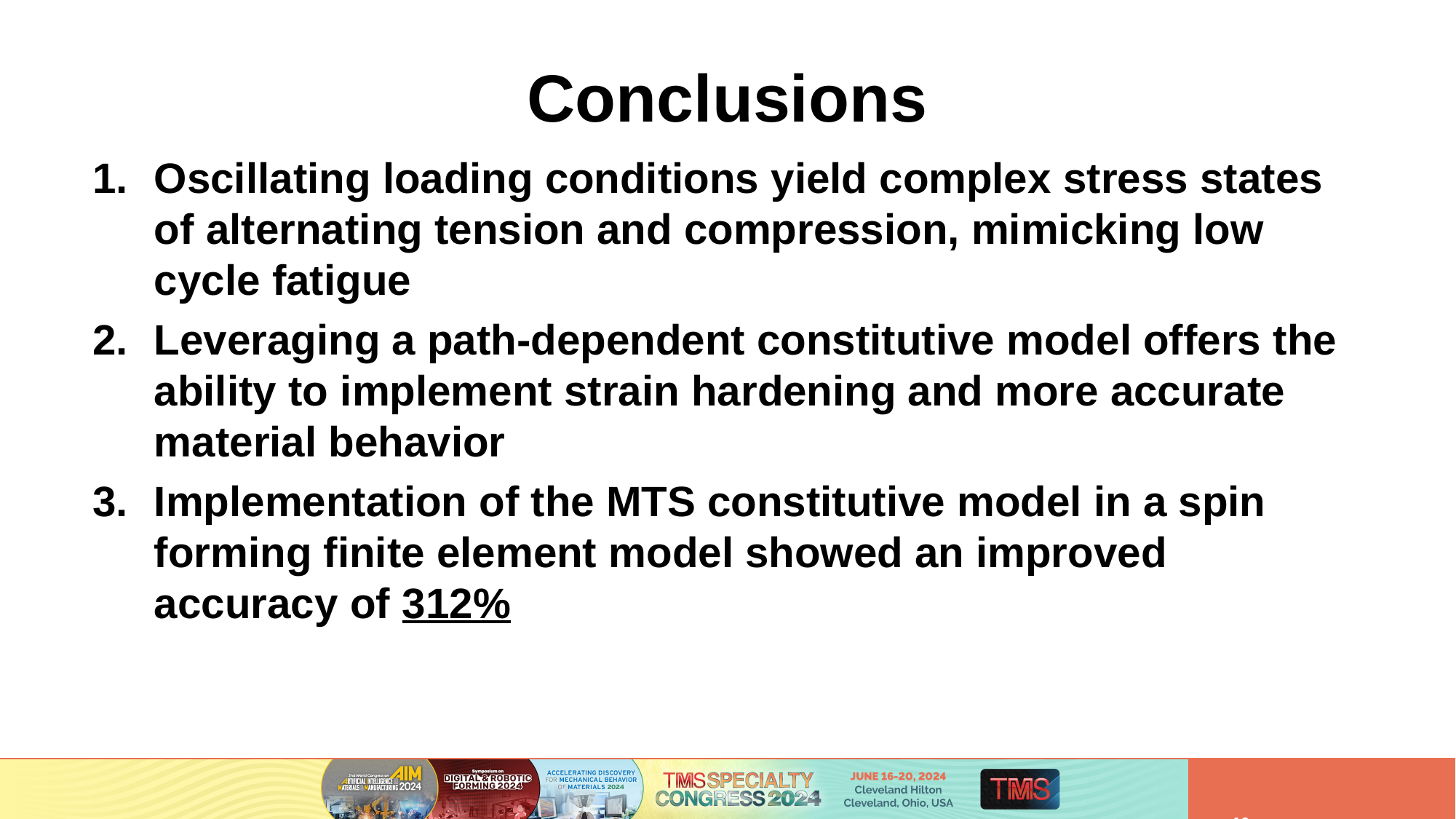

# Conclusions
Oscillating loading conditions yield complex stress states of alternating tension and compression, mimicking low cycle fatigue
Leveraging a path-dependent constitutive model offers the ability to implement strain hardening and more accurate material behavior
Implementation of the MTS constitutive model in a spin forming finite element model showed an improved accuracy of 312%